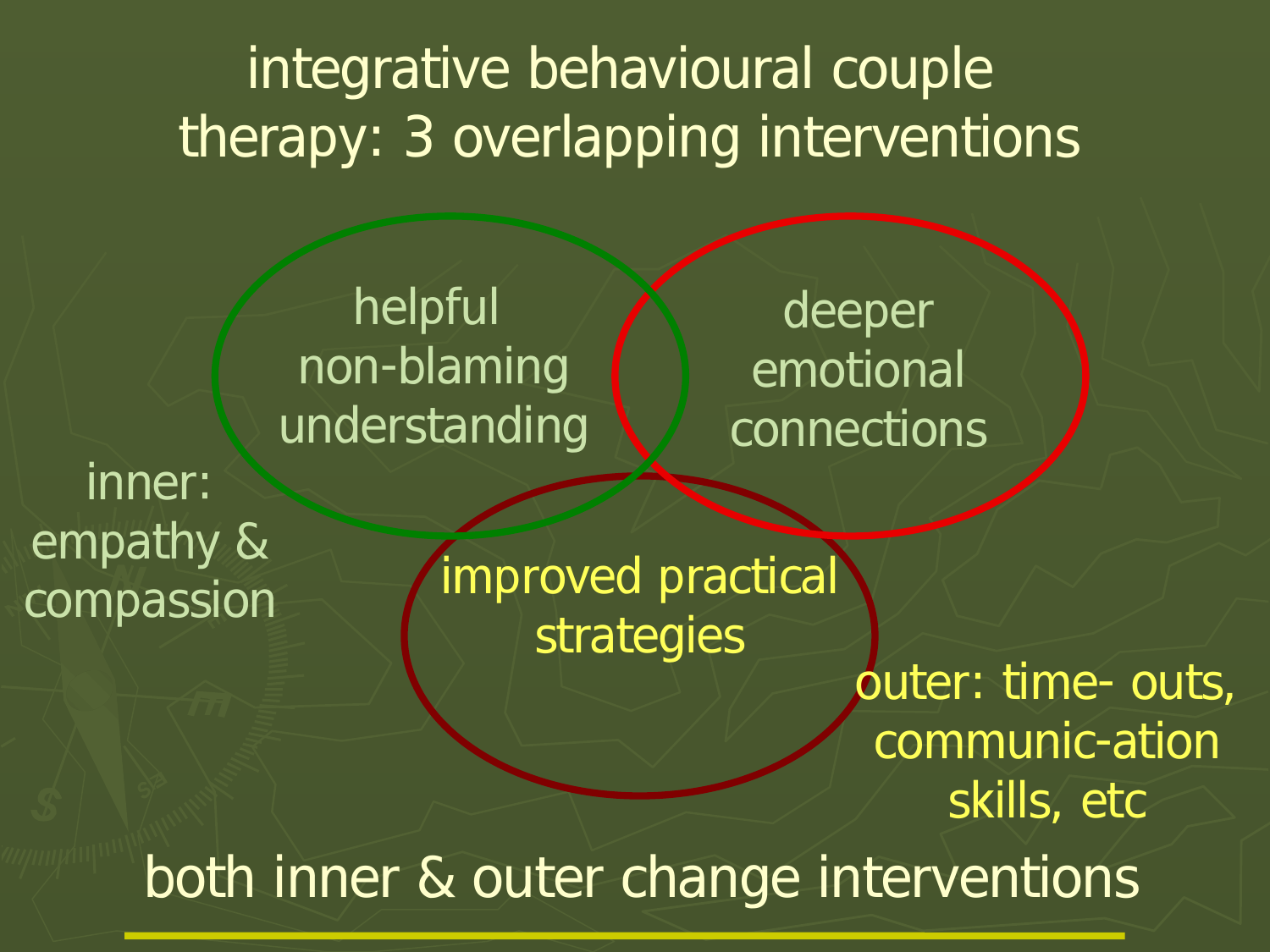

integrative behavioural couple
therapy: 3 overlapping interventions

helpful
non-blaming understanding
deeper emotional connections
inner: empathy & compassion

improved practical strategies
outer: time- outs, communic-ation skills, etc
both inner & outer change interventions